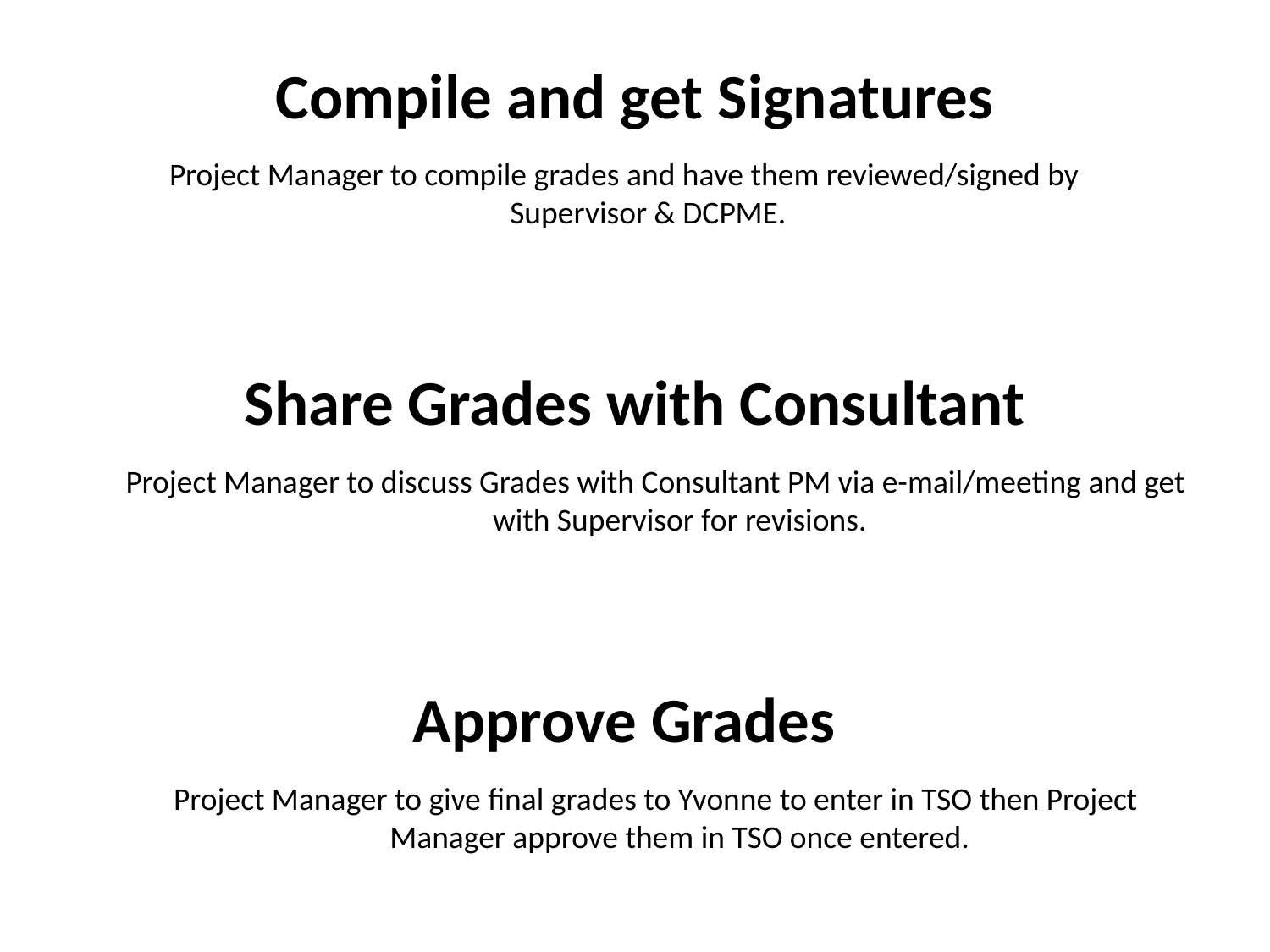

# Compile and get Signatures
Project Manager to compile grades and have them reviewed/signed by Supervisor & DCPME.
Share Grades with Consultant
Project Manager to discuss Grades with Consultant PM via e-mail/meeting and get with Supervisor for revisions.
Approve Grades
Project Manager to give final grades to Yvonne to enter in TSO then Project Manager approve them in TSO once entered.